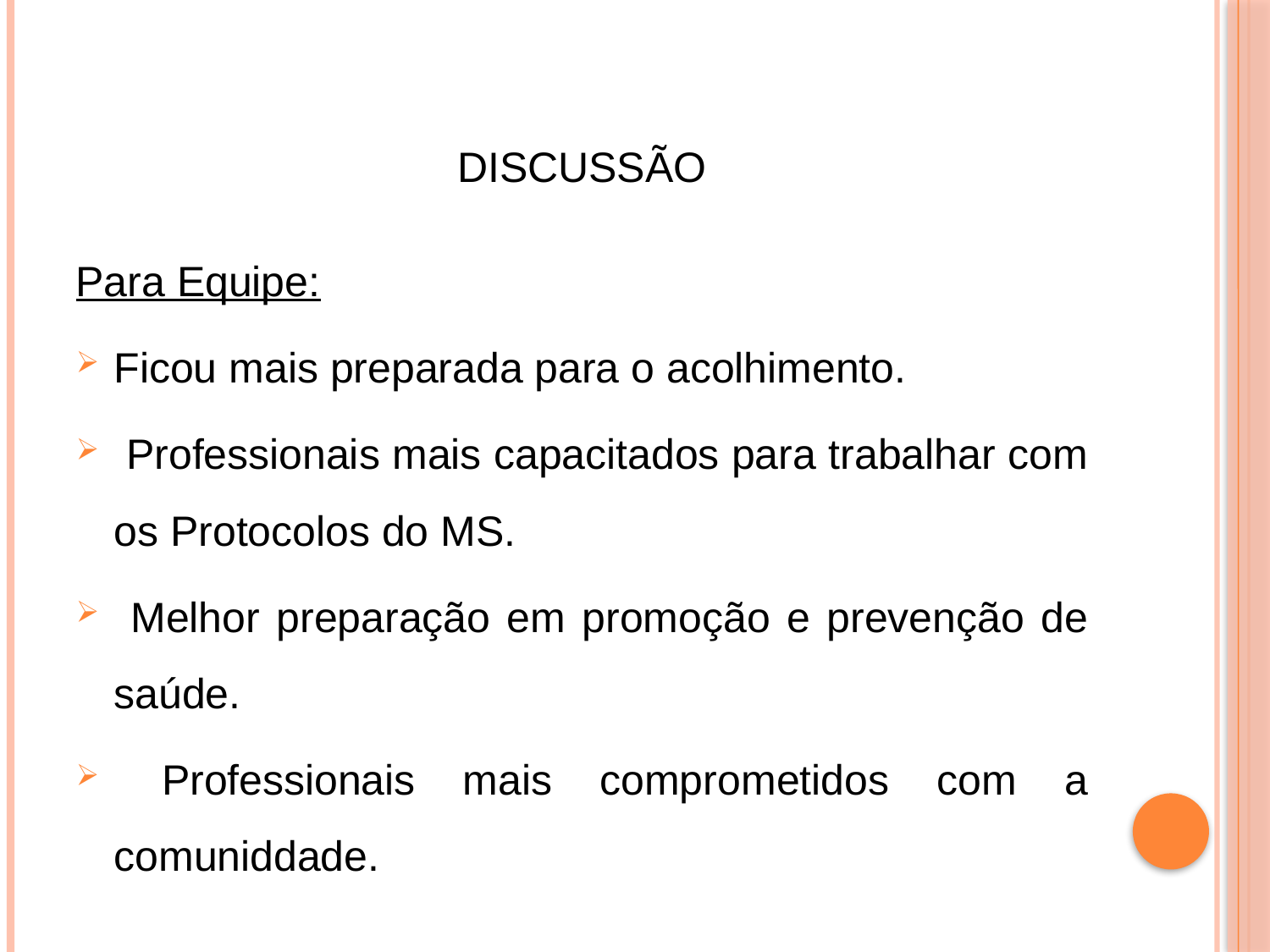

# Discussão
Para Equipe:
Ficou mais preparada para o acolhimento.
 Professionais mais capacitados para trabalhar com os Protocolos do MS.
 Melhor preparação em promoção e prevenção de saúde.
 Professionais mais comprometidos com a comuniddade.